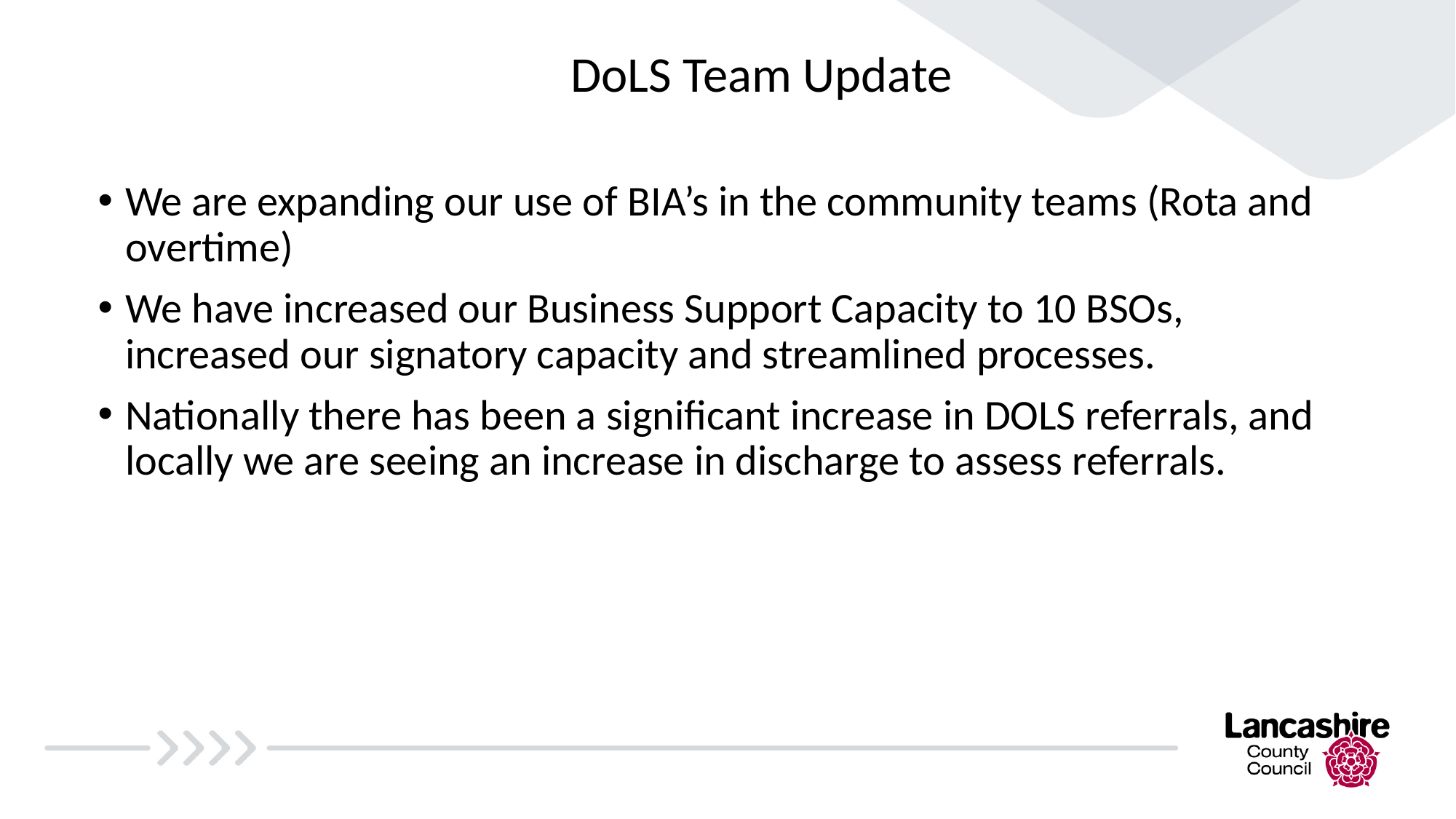

# DoLS Team Update
We are expanding our use of BIA’s in the community teams (Rota and overtime)
We have increased our Business Support Capacity to 10 BSOs, increased our signatory capacity and streamlined processes.
Nationally there has been a significant increase in DOLS referrals, and locally we are seeing an increase in discharge to assess referrals.